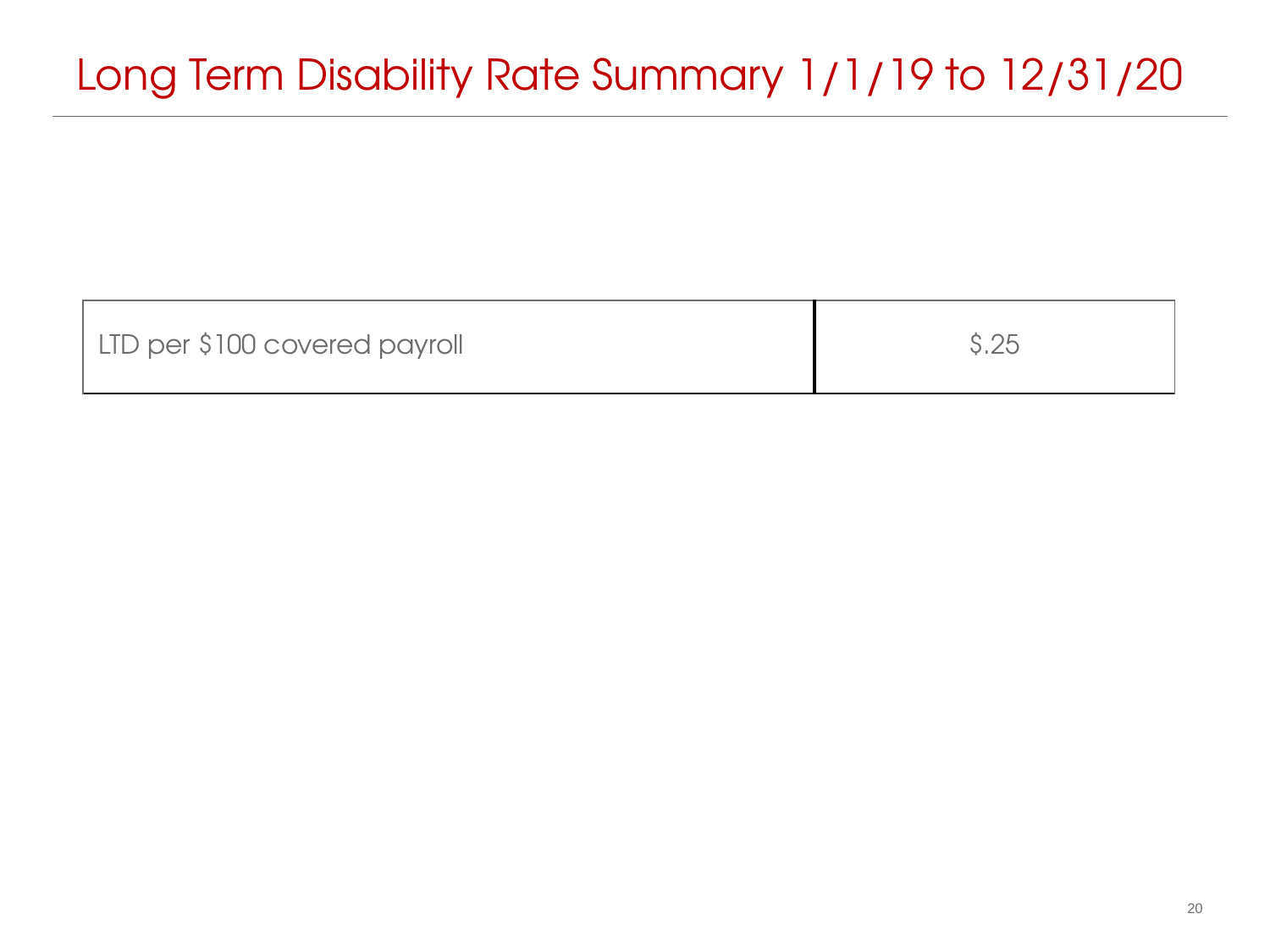

Long Term Disability Rate Summary 1/1/19 to 12/31/20
| LTD per $100 covered payroll | $.25 |
| --- | --- |
20